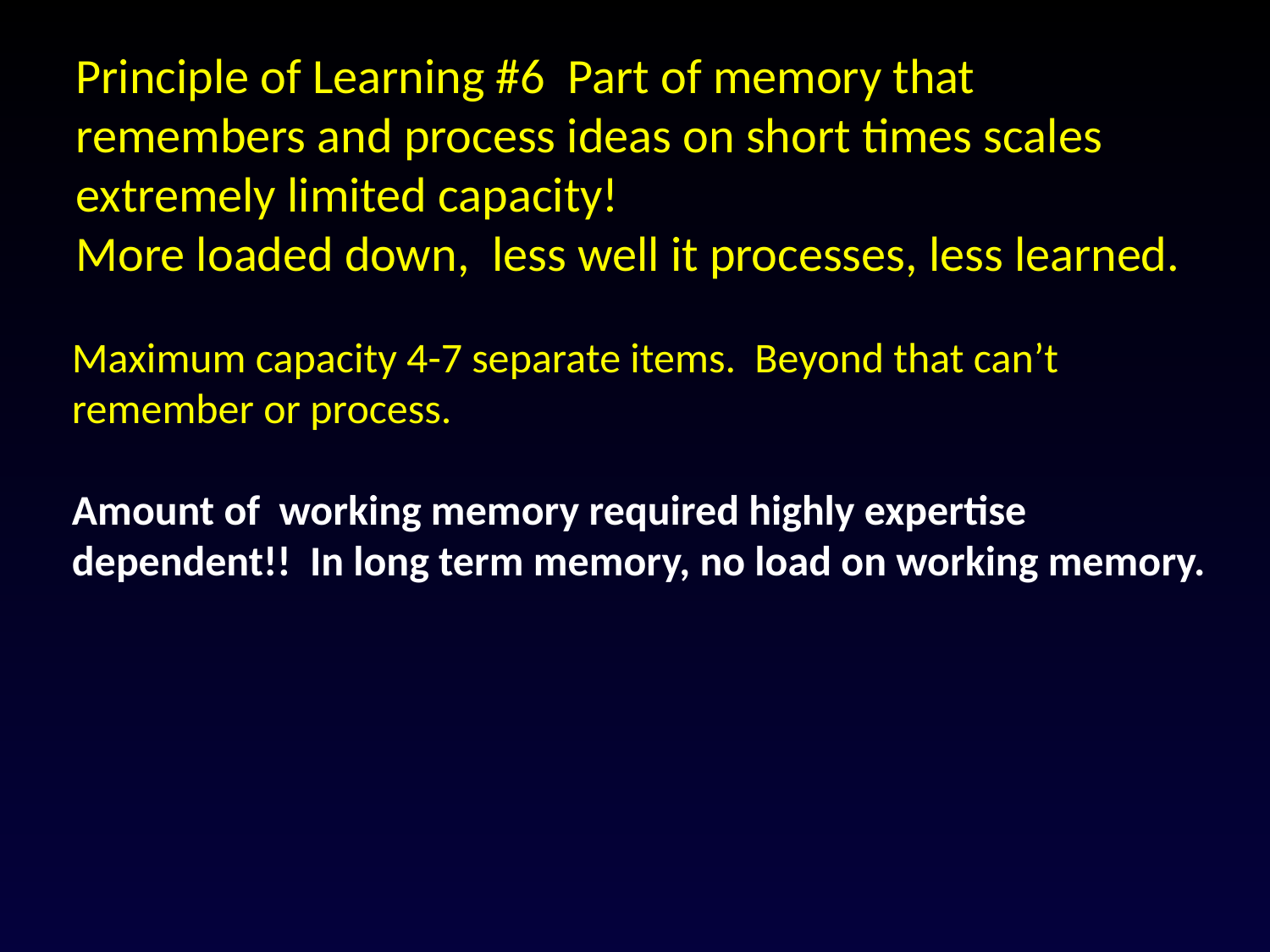

# Principle of Learning #6  Part of memory that remembers and process ideas on short times scales extremely limited capacity! More loaded down,  less well it processes, less learned.
Maximum capacity 4-7 separate items.  Beyond that can’t
remember or process.

Amount of  working memory required highly expertise dependent!!  In long term memory, no load on working memory.